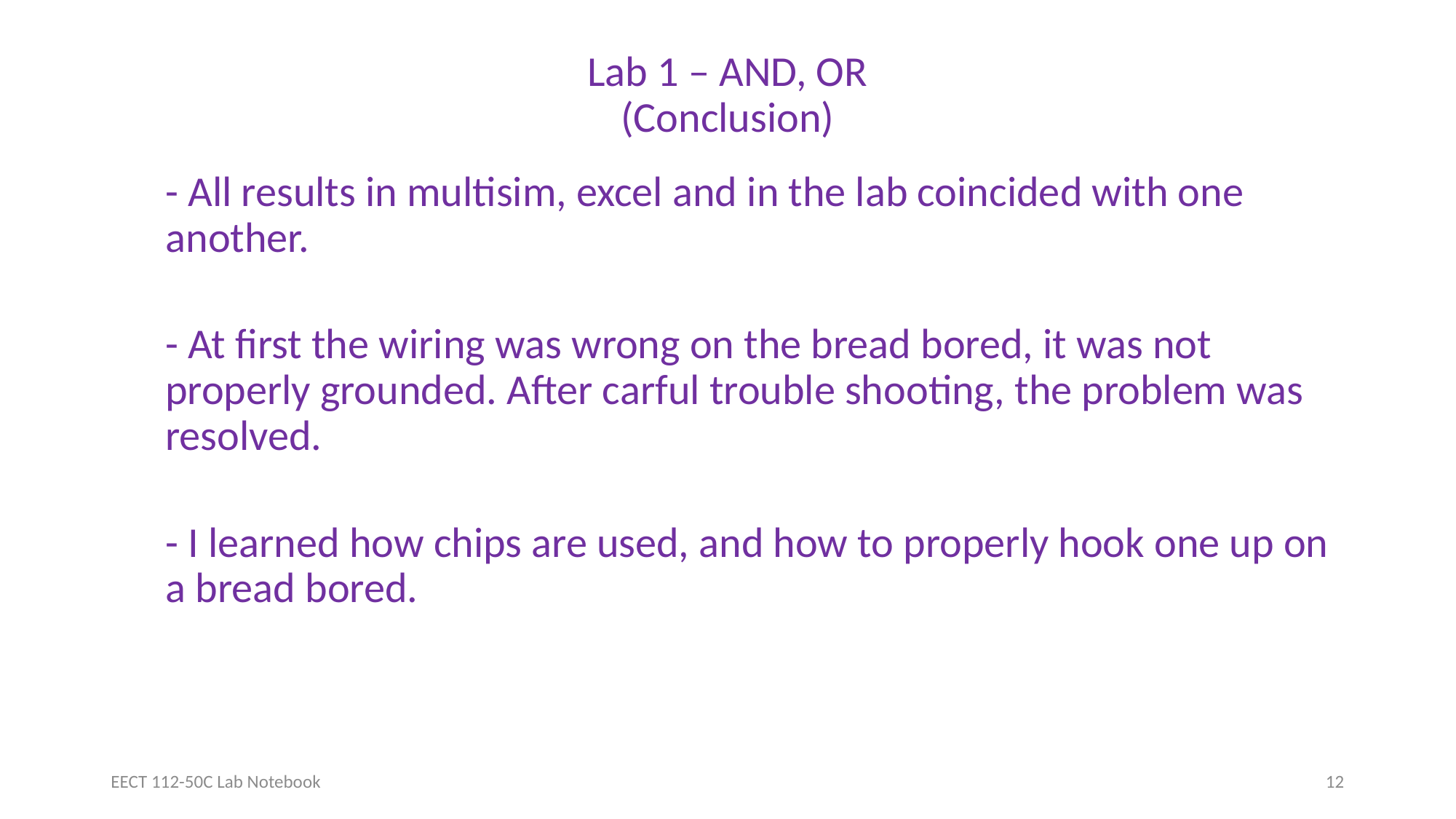

# Lab 1 – AND, OR (Conclusion)
- All results in multisim, excel and in the lab coincided with one another.

- At first the wiring was wrong on the bread bored, it was not properly grounded. After carful trouble shooting, the problem was resolved.

- I learned how chips are used, and how to properly hook one up on a bread bored.
EECT 112-50C Lab Notebook
12